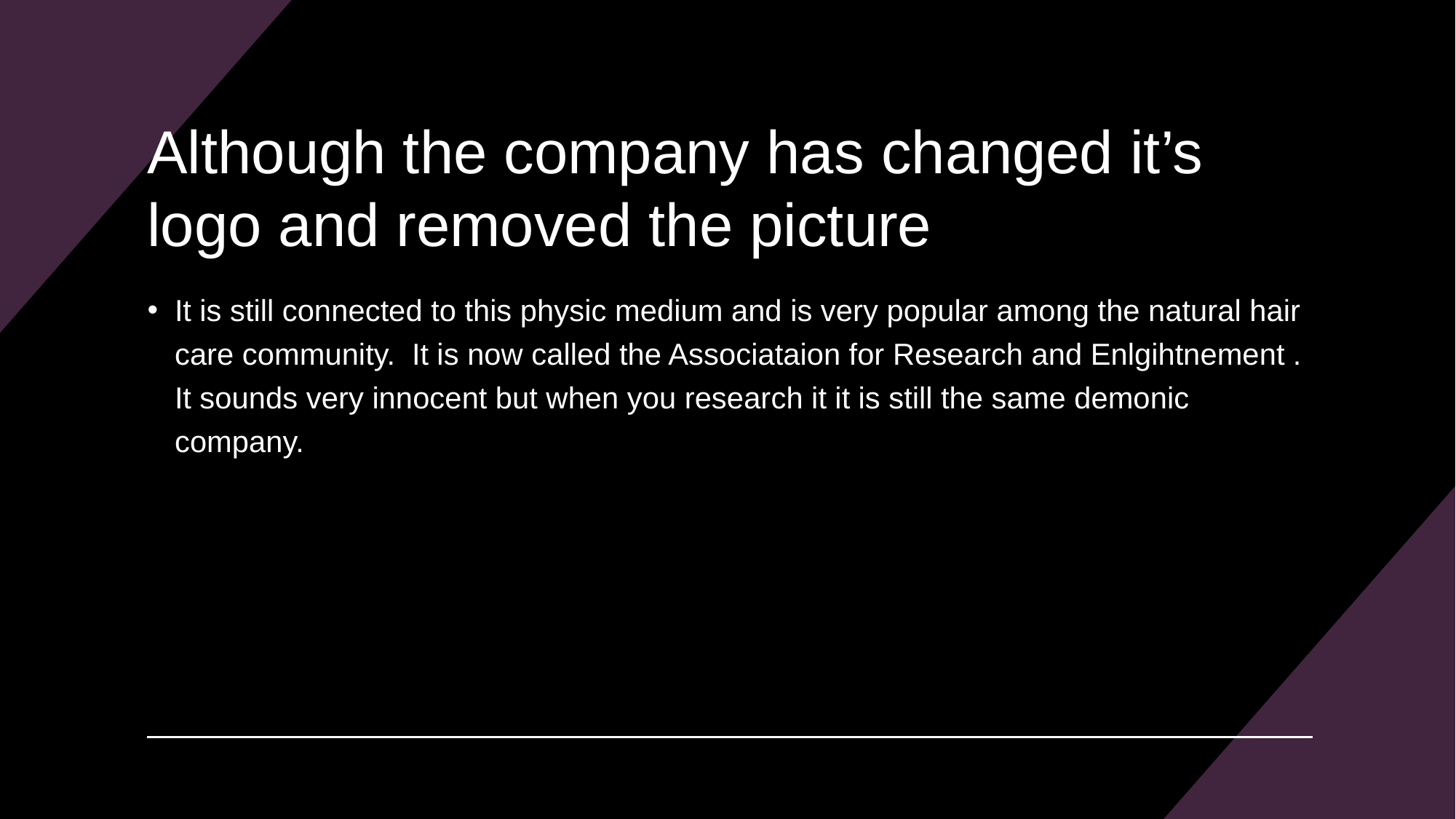

# Although the company has changed it’s logo and removed the picture
It is still connected to this physic medium and is very popular among the natural hair care community.  It is now called the Associataion for Research and Enlgihtnement . It sounds very innocent but when you research it it is still the same demonic company.